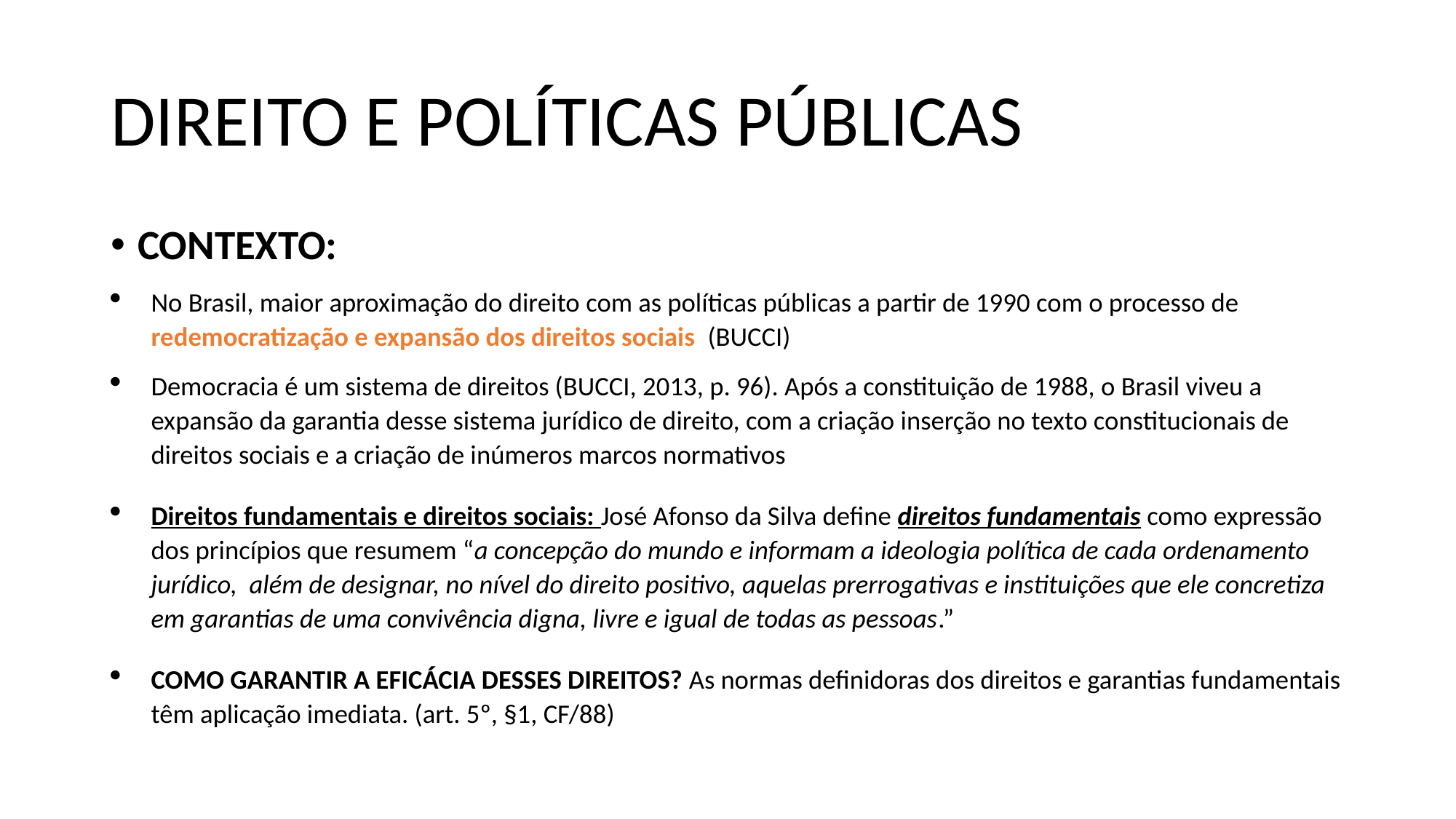

# DIREITO E POLÍTICAS PÚBLICAS
CONTEXTO:
No Brasil, maior aproximação do direito com as políticas públicas a partir de 1990 com o processo de redemocratização e expansão dos direitos sociais  (BUCCI)
Democracia é um sistema de direitos (BUCCI, 2013, p. 96). Após a constituição de 1988, o Brasil viveu a expansão da garantia desse sistema jurídico de direito, com a criação inserção no texto constitucionais de direitos sociais e a criação de inúmeros marcos normativos
Direitos fundamentais e direitos sociais: José Afonso da Silva define direitos fundamentais como expressão dos princípios que resumem “a concepção do mundo e informam a ideologia política de cada ordenamento jurídico,  além de designar, no nível do direito positivo, aquelas prerrogativas e instituições que ele concretiza em garantias de uma convivência digna, livre e igual de todas as pessoas.”
COMO GARANTIR A EFICÁCIA DESSES DIREITOS? As normas definidoras dos direitos e garantias fundamentais têm aplicação imediata. (art. 5º, §1, CF/88)